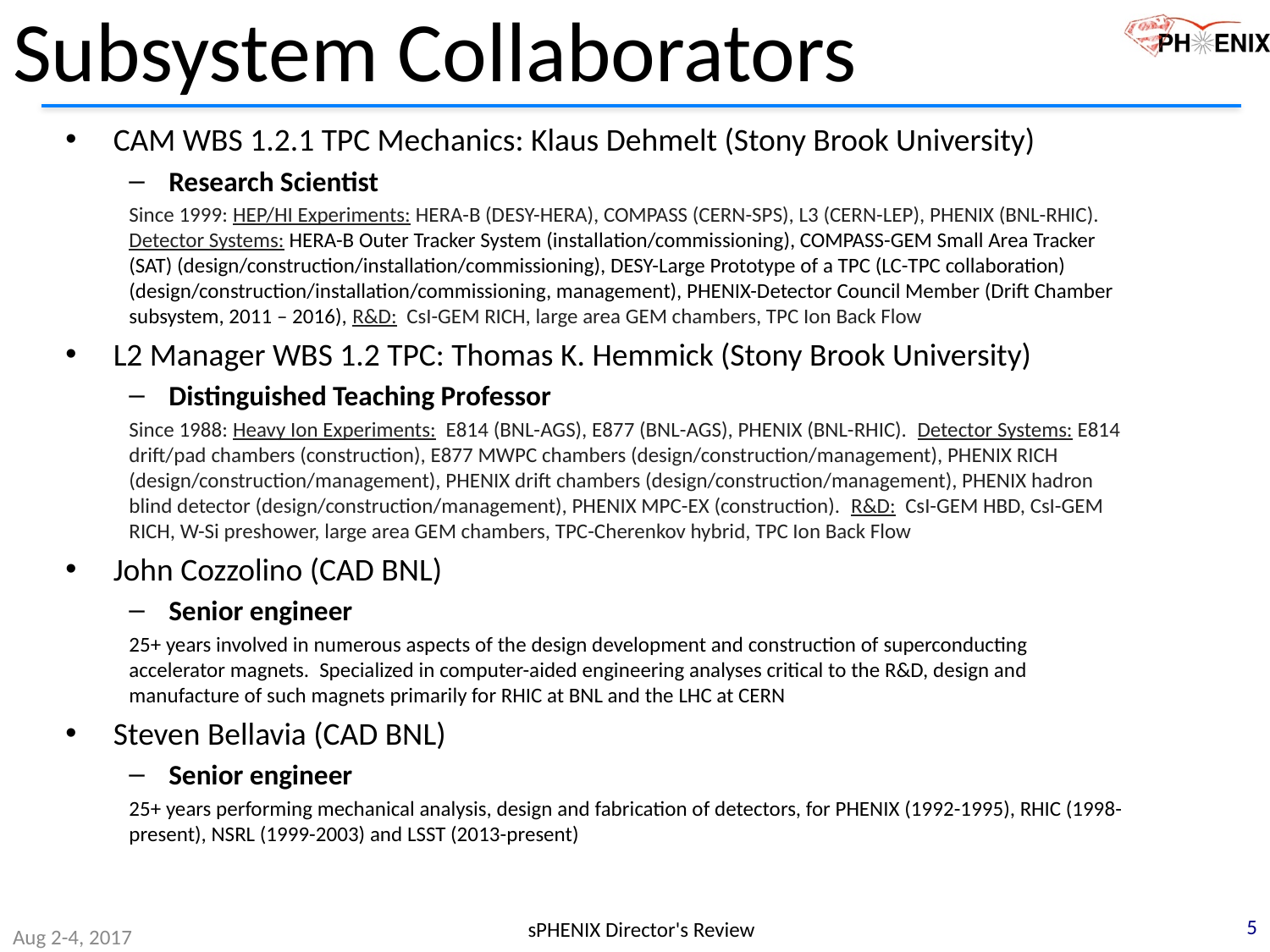

# Subsystem Collaborators
CAM WBS 1.2.1 TPC Mechanics: Klaus Dehmelt (Stony Brook University)
Research Scientist
Since 1999: HEP/HI Experiments: HERA-B (DESY-HERA), COMPASS (CERN-SPS), L3 (CERN-LEP), PHENIX (BNL-RHIC). Detector Systems: HERA-B Outer Tracker System (installation/commissioning), COMPASS-GEM Small Area Tracker (SAT) (design/construction/installation/commissioning), DESY-Large Prototype of a TPC (LC-TPC collaboration) (design/construction/installation/commissioning, management), PHENIX-Detector Council Member (Drift Chamber subsystem, 2011 – 2016), R&D:  CsI-GEM RICH, large area GEM chambers, TPC Ion Back Flow
L2 Manager WBS 1.2 TPC: Thomas K. Hemmick (Stony Brook University)
Distinguished Teaching Professor
Since 1988: Heavy Ion Experiments:  E814 (BNL-AGS), E877 (BNL-AGS), PHENIX (BNL-RHIC).  Detector Systems: E814 drift/pad chambers (construction), E877 MWPC chambers (design/construction/management), PHENIX RICH (design/construction/management), PHENIX drift chambers (design/construction/management), PHENIX hadron blind detector (design/construction/management), PHENIX MPC-EX (construction).  R&D:  CsI-GEM HBD, CsI-GEM RICH, W-Si preshower, large area GEM chambers, TPC-Cherenkov hybrid, TPC Ion Back Flow
John Cozzolino (CAD BNL)
Senior engineer
25+ years involved in numerous aspects of the design development and construction of superconducting accelerator magnets.  Specialized in computer-aided engineering analyses critical to the R&D, design and manufacture of such magnets primarily for RHIC at BNL and the LHC at CERN
Steven Bellavia (CAD BNL)
Senior engineer
25+ years performing mechanical analysis, design and fabrication of detectors, for PHENIX (1992-1995), RHIC (1998-present), NSRL (1999-2003) and LSST (2013-present)
5
sPHENIX Director's Review
Aug 2-4, 2017